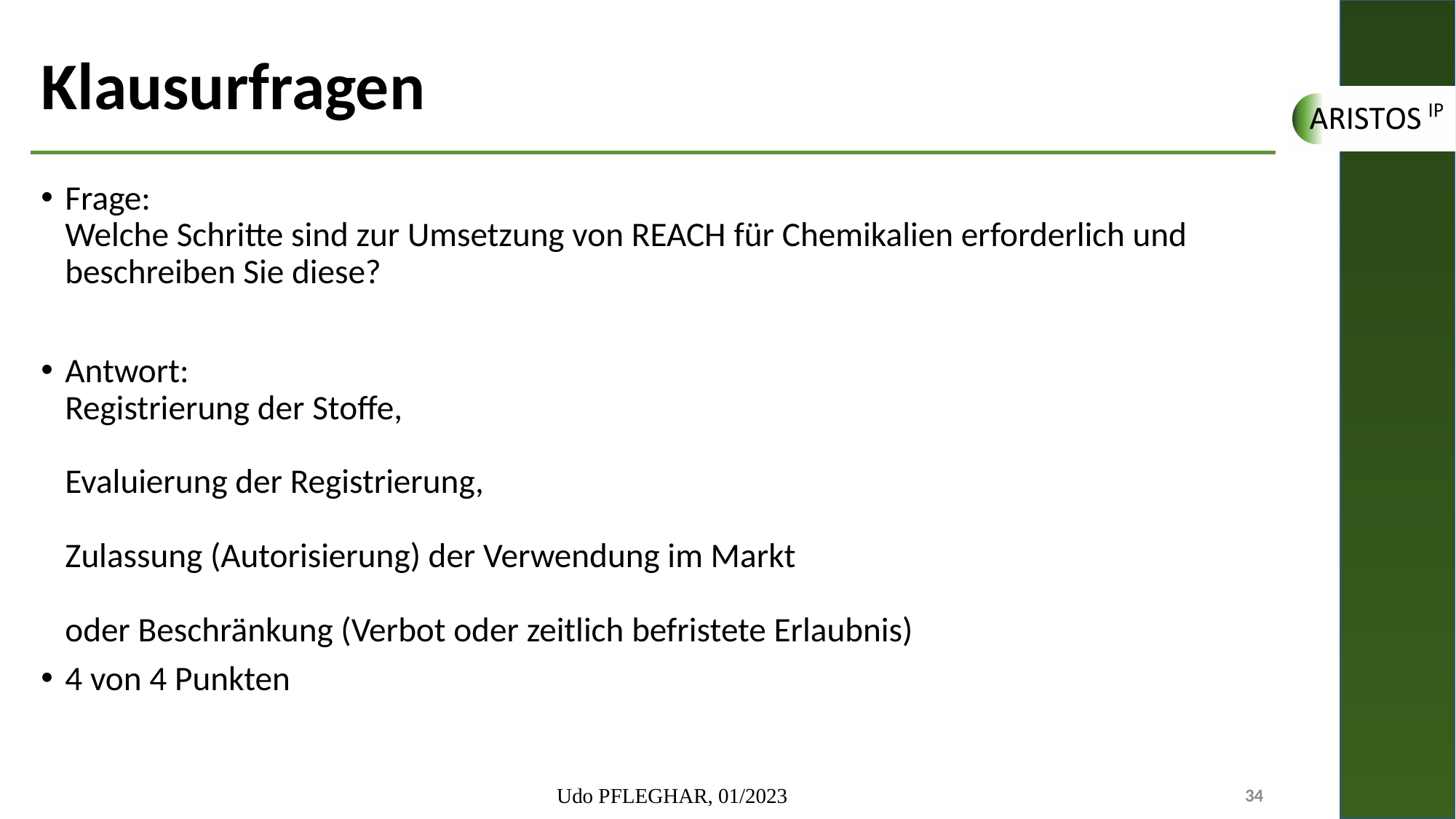

# Klausurfragen
Frage:
Welche Schritte sind zur Umsetzung von REACH für Chemikalien erforderlich und beschreiben Sie diese?

Antwort:
Registrierung der Stoffe,
Evaluierung der Registrierung,
Zulassung (Autorisierung) der Verwendung im Markt
oder Beschränkung (Verbot oder zeitlich befristete Erlaubnis)
4 von 4 Punkten

Udo PFLEGHAR, 01/2023
34